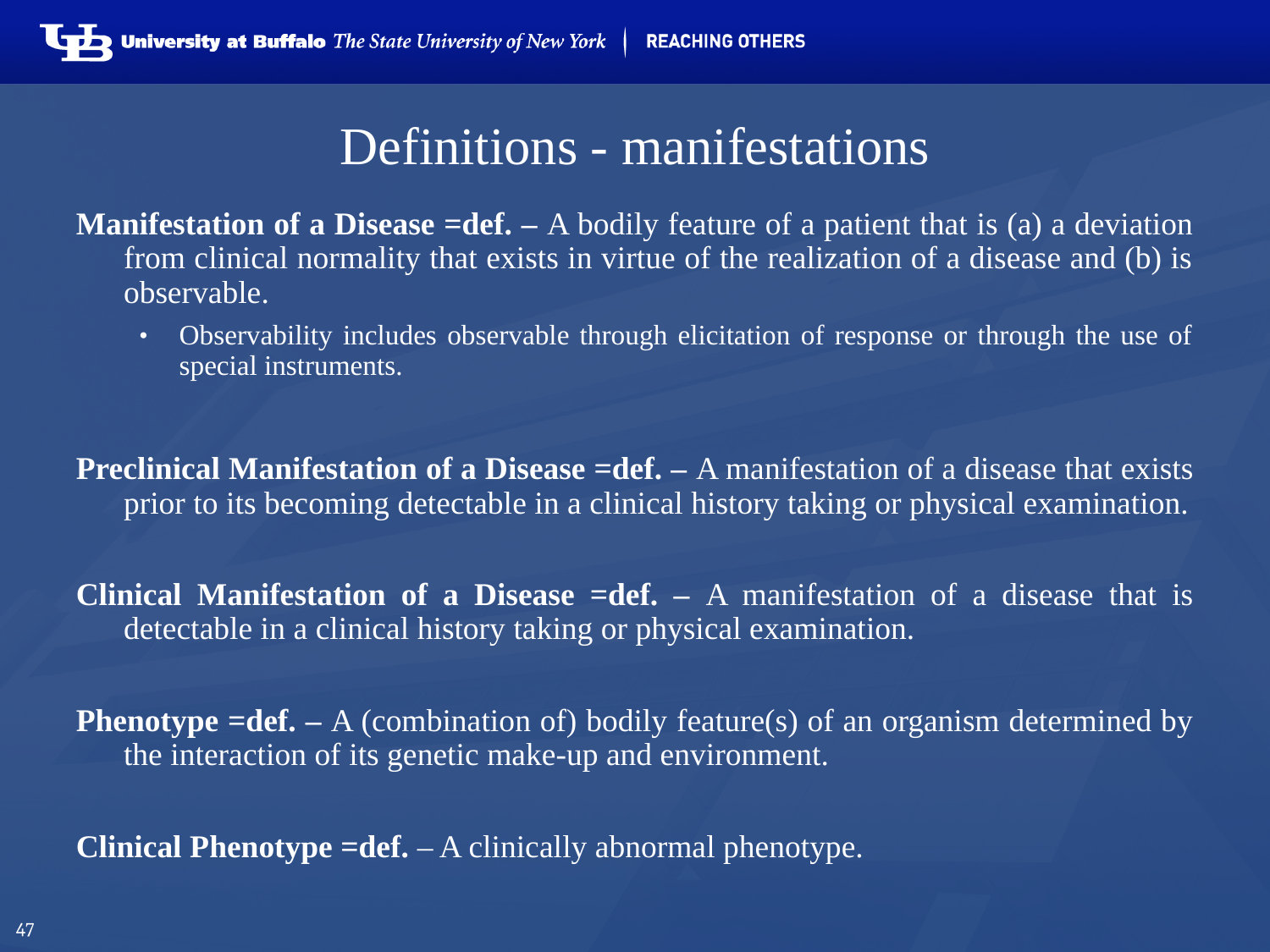

# Definitions - manifestations
Manifestation of a Disease =def. – A bodily feature of a patient that is (a) a deviation from clinical normality that exists in virtue of the realization of a disease and (b) is observable.
Observability includes observable through elicitation of response or through the use of special instruments.

Preclinical Manifestation of a Disease =def. – A manifestation of a disease that exists prior to its becoming detectable in a clinical history taking or physical examination.

Clinical Manifestation of a Disease =def. – A manifestation of a disease that is detectable in a clinical history taking or physical examination.

Phenotype =def. – A (combination of) bodily feature(s) of an organism determined by the interaction of its genetic make-up and environment.

Clinical Phenotype =def. – A clinically abnormal phenotype.